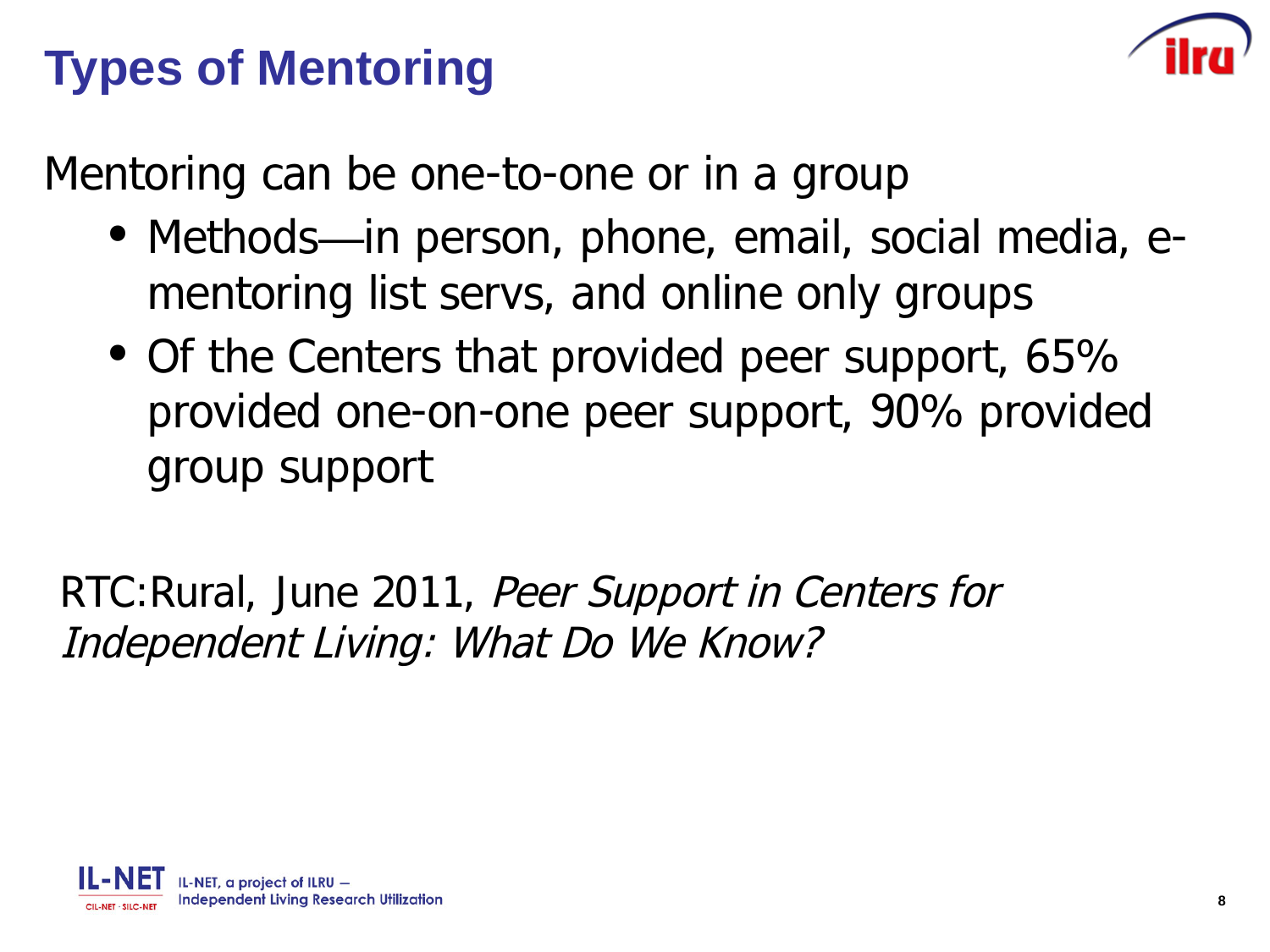

# Types of Mentoring
Mentoring can be one-to-one or in a group
Methods―in person, phone, email, social media, e-mentoring list servs, and online only groups
Of the Centers that provided peer support, 65% provided one-on-one peer support, 90% provided group support

RTC:Rural, June 2011, Peer Support in Centers for Independent Living: What Do We Know?